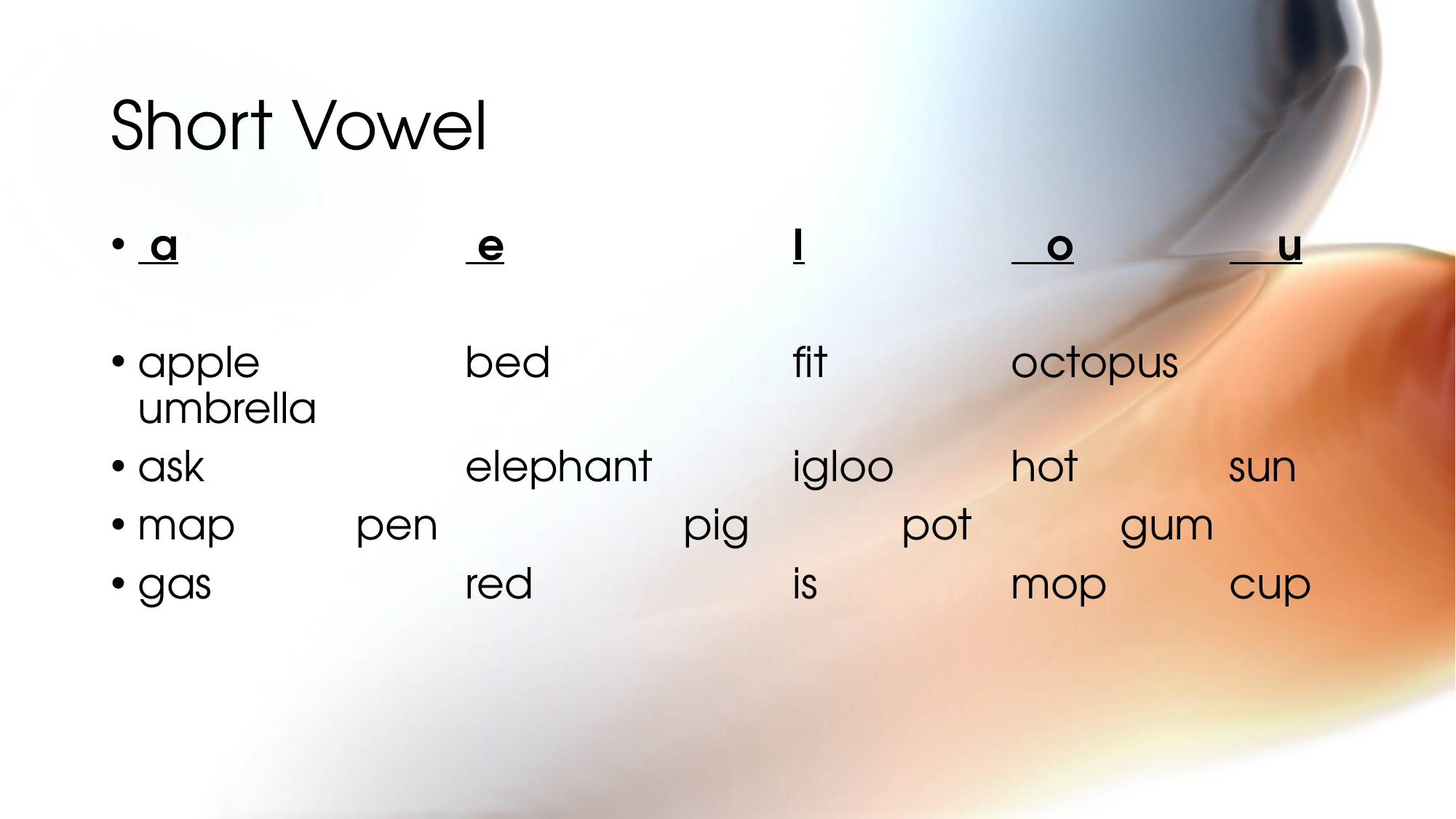

# Short Vowel
 a			 e			I		   o		    u

apple		bed			fit		octopus	umbrella
ask			elephant		igloo		hot		sun
map		pen			pig		pot		gum
gas			red			is		mop		cup